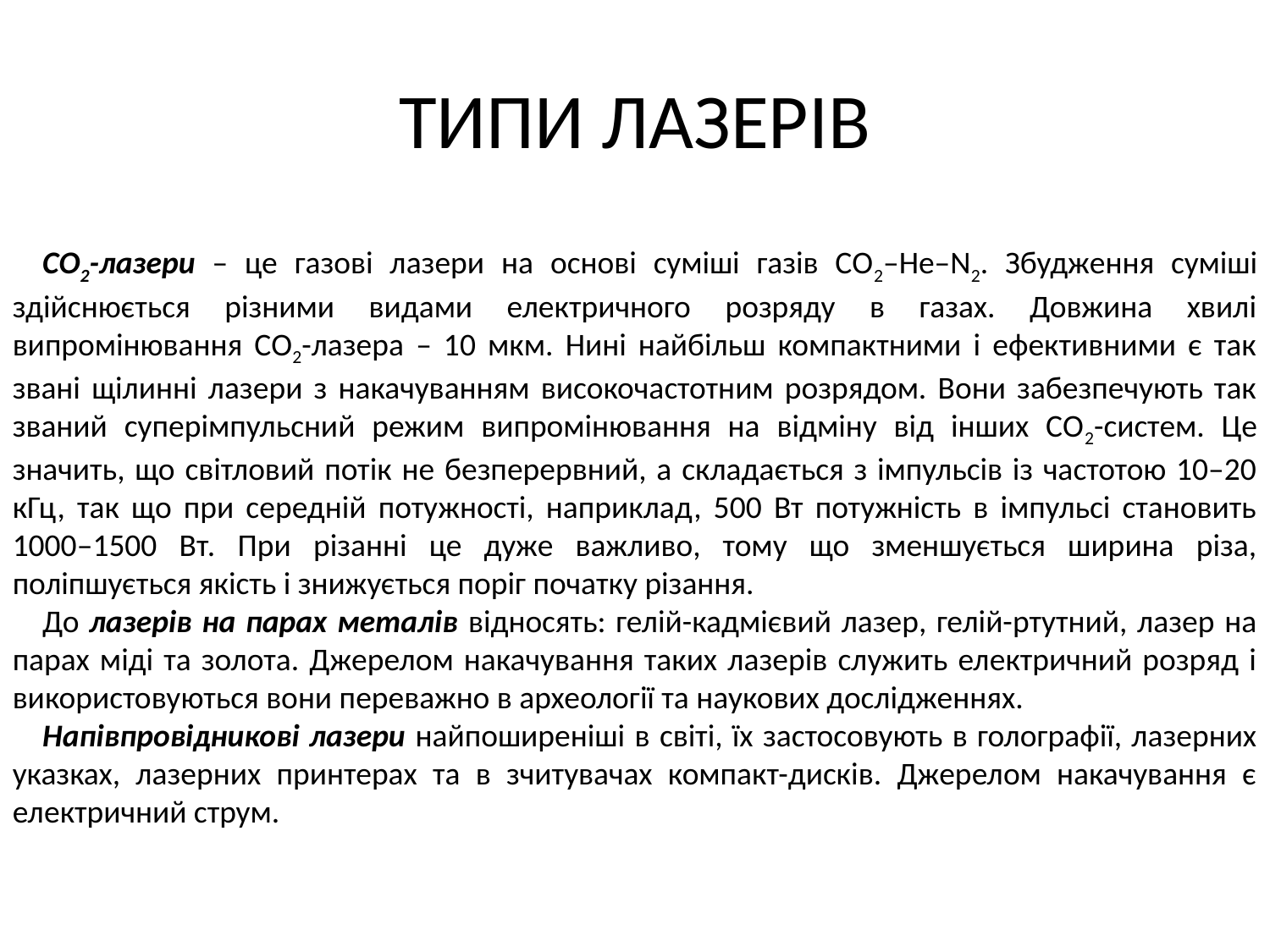

# ТИПИ ЛАЗЕРІВ
CО2-лазери – це газові лазери на основі суміші газів CО2–He–N2. Збудження суміші здійснюється різними видами електричного розряду в газах. Довжина хвилі випромінювання CО2-лазера – 10 мкм. Нині найбільш компактними і ефективними є так звані щілинні лазери з накачуванням високочастотним розрядом. Вони забезпечують так званий суперімпульсний режим випромінювання на відміну від інших CО2-систем. Це значить, що світловий потік не безперервний, а складається з імпульсів із частотою 10–20 кГц, так що при середній потужності, наприклад, 500 Вт потужність в імпульсі становить 1000–1500 Вт. При різанні це дуже важливо, тому що зменшується ширина різа, поліпшується якість і знижується поріг початку різання.
До лазерів на парах металів відносять: гелій-кадмієвий лазер, гелій-ртутний, лазер на парах міді та золота. Джерелом накачування таких лазерів служить електричний розряд і використовуються вони переважно в археології та наукових дослідженнях.
Напівпровідникові лазери найпоширеніші в світі, їх застосовують в голографії, лазерних указках, лазерних принтерах та в зчитувачах компакт-дисків. Джерелом накачування є електричний струм.